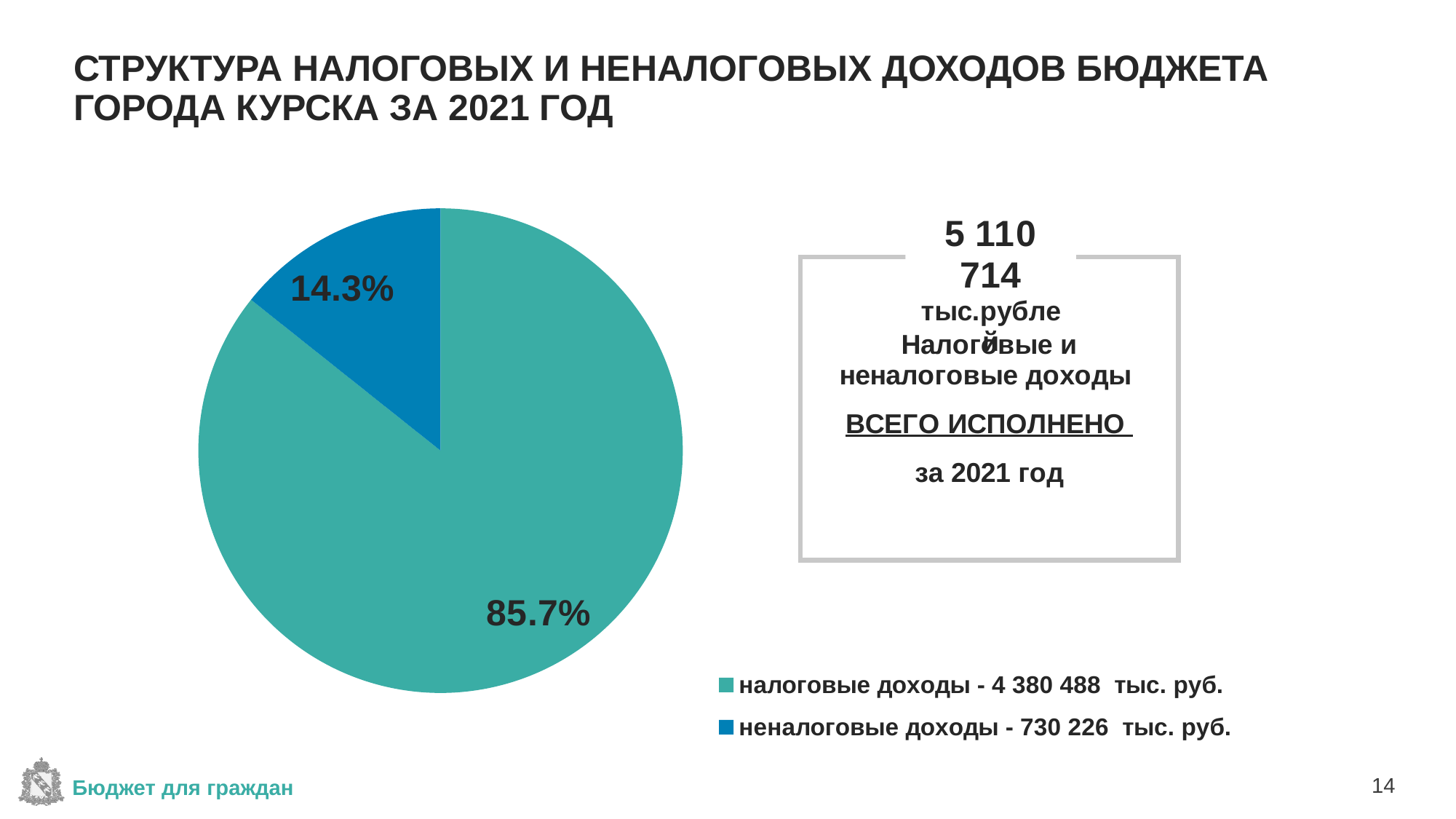

# СТРУКТУРА НАЛОГОВЫХ И НЕНАЛОГОВЫХ ДОХОДОВ БЮДЖЕТА ГОРОДА КУРСКА ЗА 2021 ГОД

### Chart

| Category | 2018 год |
|---|---|
| налоговые доходы - 4 380 488  тыс. руб. | 0.8570000000000007 |
| неналоговые доходы - 730 226  тыс. руб. | 0.14300000000000004 |